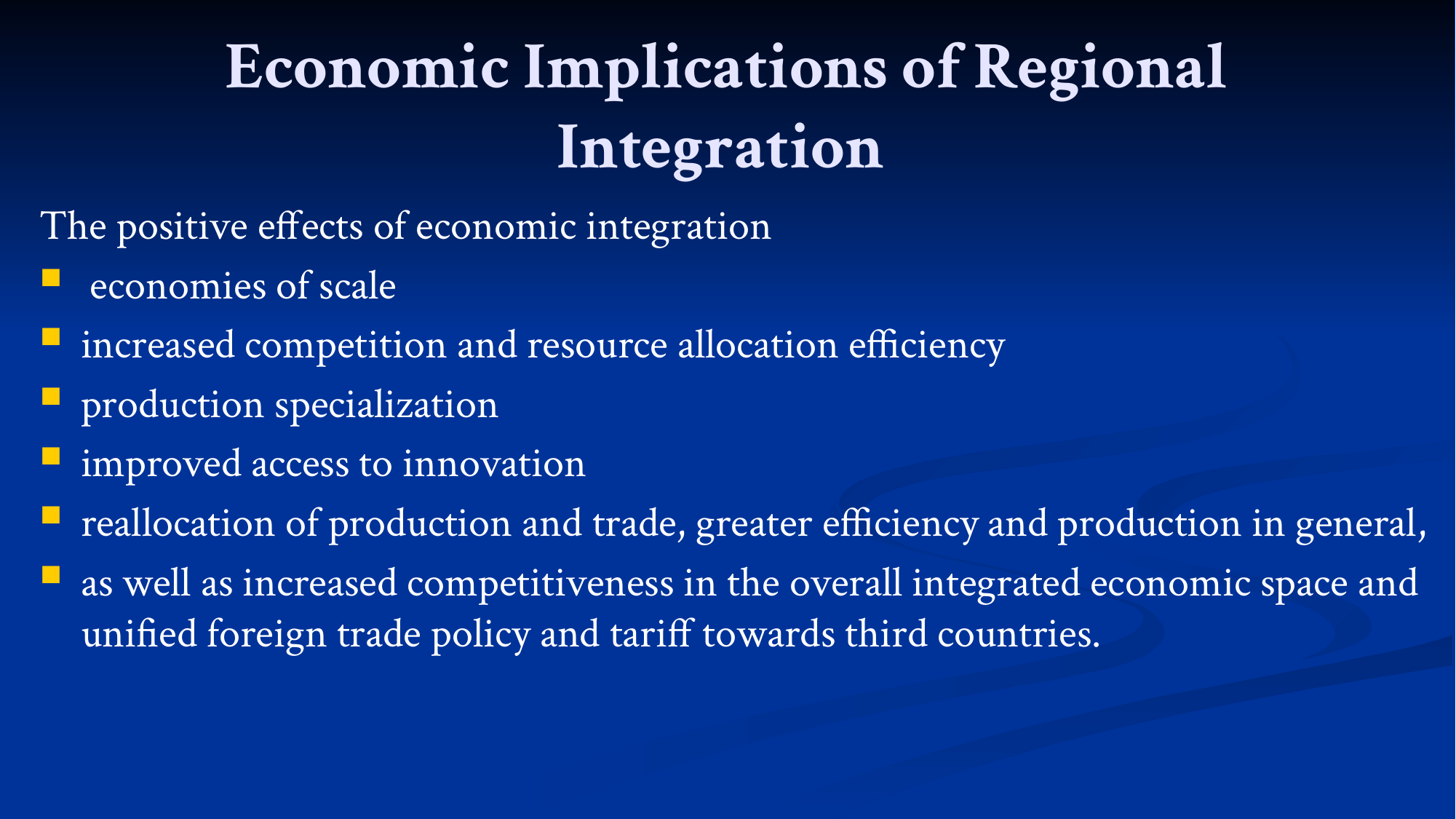

# Economic Implications of Regional Integration
The positive effects of economic integration
 economies of scale
increased competition and resource allocation efficiency
production specialization
improved access to innovation
reallocation of production and trade, greater efficiency and production in general,
as well as increased competitiveness in the overall integrated economic space and unified foreign trade policy and tariff towards third countries.